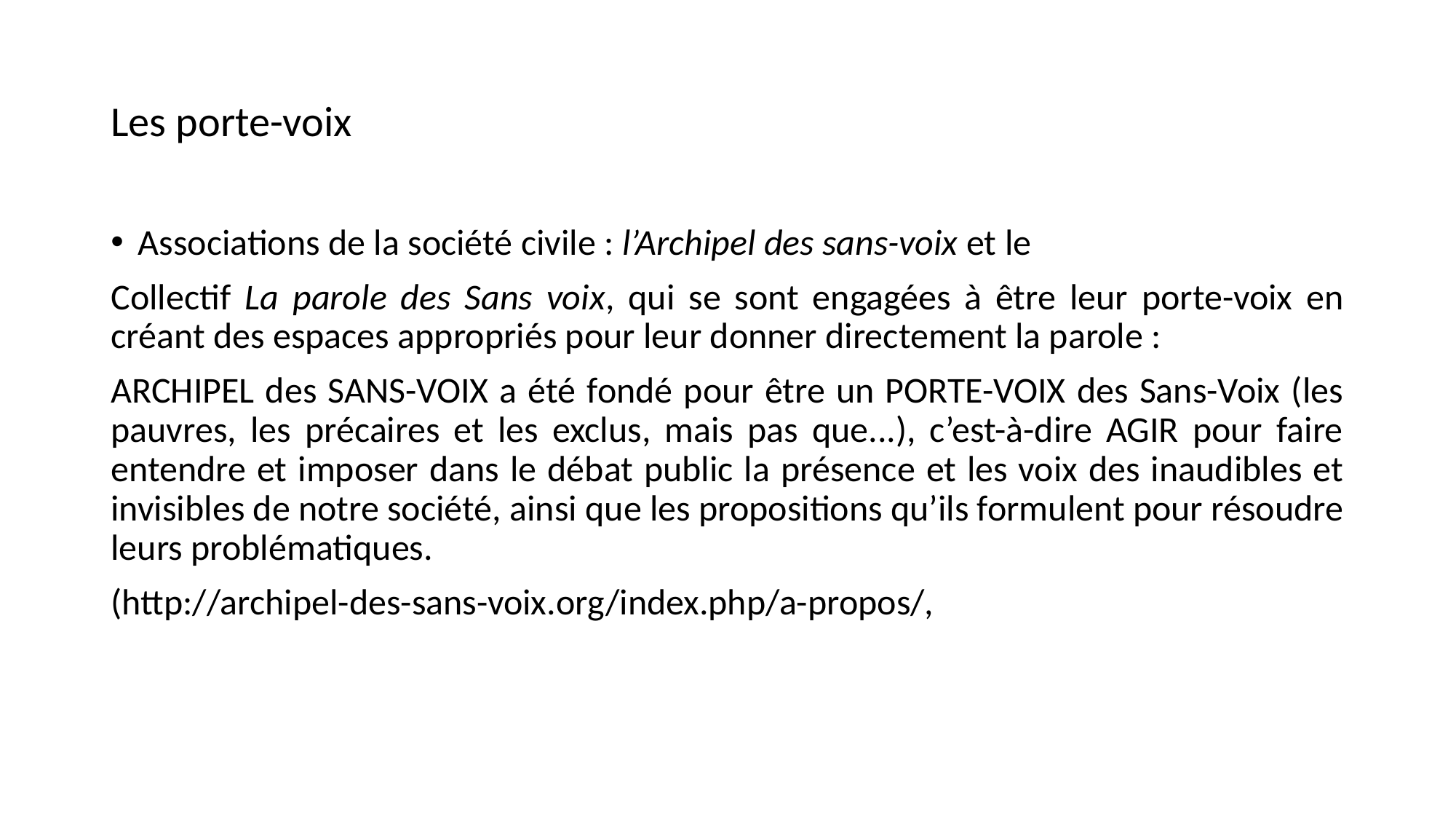

# Les porte-voix
Associations de la société civile : l’Archipel des sans-voix et le
Collectif La parole des Sans voix, qui se sont engagées à être leur porte-voix en créant des espaces appropriés pour leur donner directement la parole :
ARCHIPEL des SANS-VOIX a été fondé pour être un PORTE-VOIX des Sans-Voix (les pauvres, les précaires et les exclus, mais pas que...), c’est-à-dire AGIR pour faire entendre et imposer dans le débat public la présence et les voix des inaudibles et invisibles de notre société, ainsi que les propositions qu’ils formulent pour résoudre leurs problématiques.
(http://archipel-des-sans-voix.org/index.php/a-propos/,